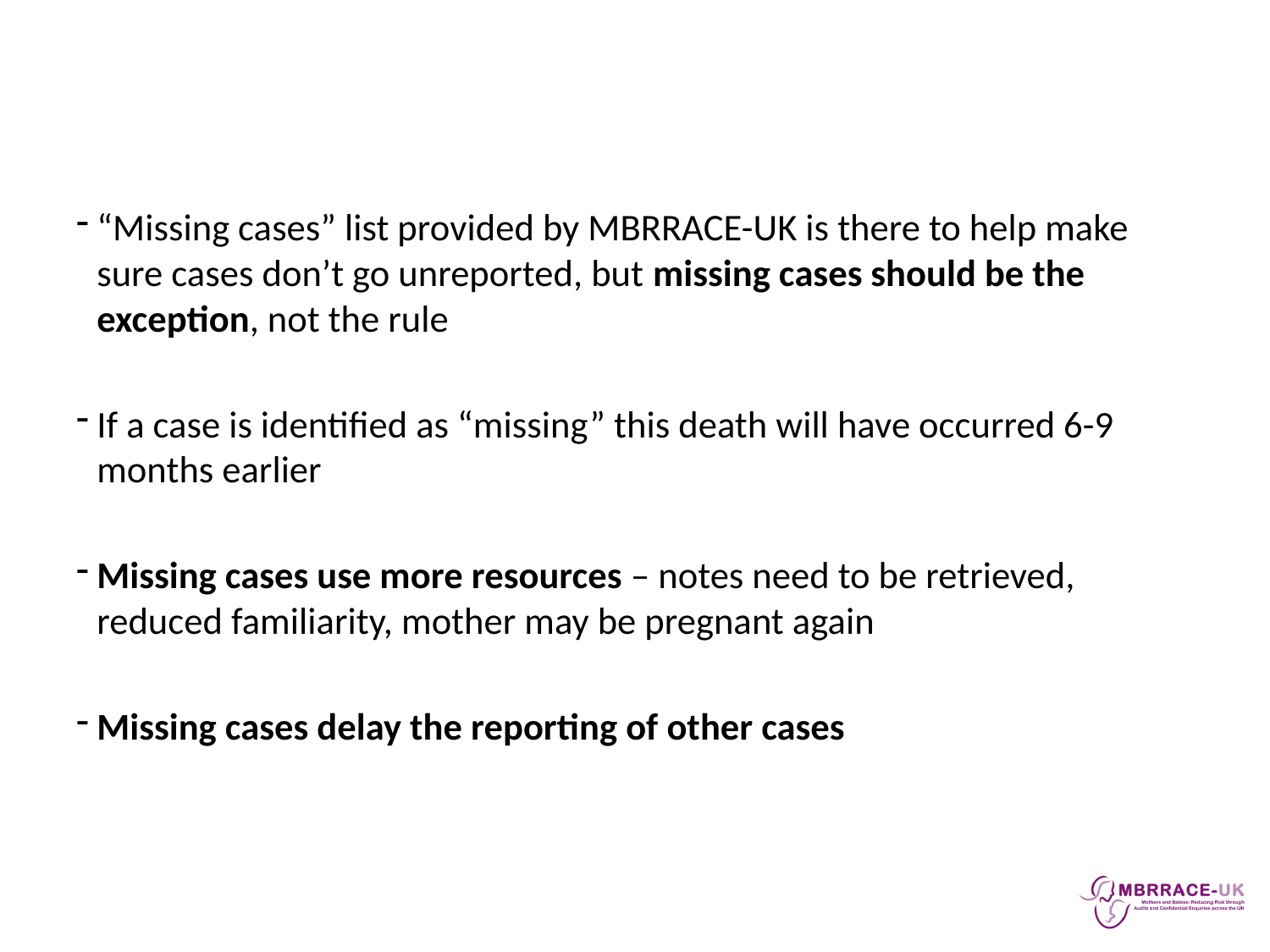

#
“Missing cases” list provided by MBRRACE-UK is there to help make sure cases don’t go unreported, but missing cases should be the exception, not the rule

If a case is identified as “missing” this death will have occurred 6-9 months earlier

Missing cases use more resources – notes need to be retrieved, reduced familiarity, mother may be pregnant again

Missing cases delay the reporting of other cases